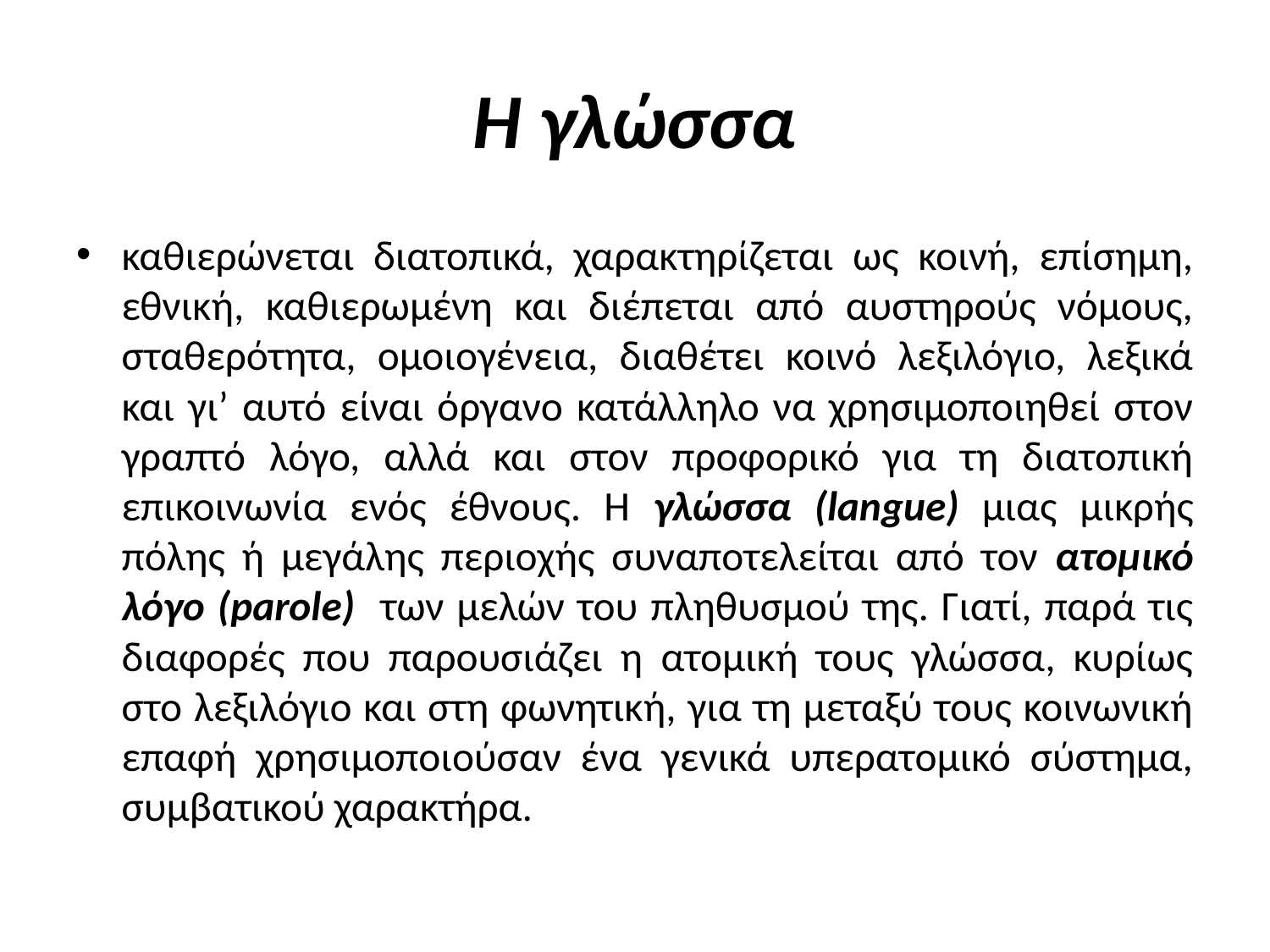

# Η γλώσσα
καθιερώνεται διατοπικά, χαρακτηρίζεται ως κοινή, επίσημη, εθνική, καθιερωμένη και διέπεται από αυστηρούς νόμους, σταθερότητα, ομοιογένεια, διαθέτει κοινό λεξιλόγιο, λεξικά και γι’ αυτό είναι όργανο κατάλληλο να χρησιμοποιηθεί στον γραπτό λόγο, αλλά και στον προφορικό για τη διατοπική επικοινωνία ενός έθνους. Η γλώσσα (langue) μιας μικρής πόλης ή μεγάλης περιοχής συναποτελείται από τον ατομικό λόγο (parole)  των μελών του πληθυσμού της. Γιατί, παρά τις διαφορές που παρουσιάζει η ατομική τους γλώσσα, κυρίως στο λεξιλόγιο και στη φωνητική, για τη μεταξύ τους κοινωνική επαφή χρησιμοποιούσαν ένα γενικά υπερατομικό σύστημα, συμβατικού χαρακτήρα.